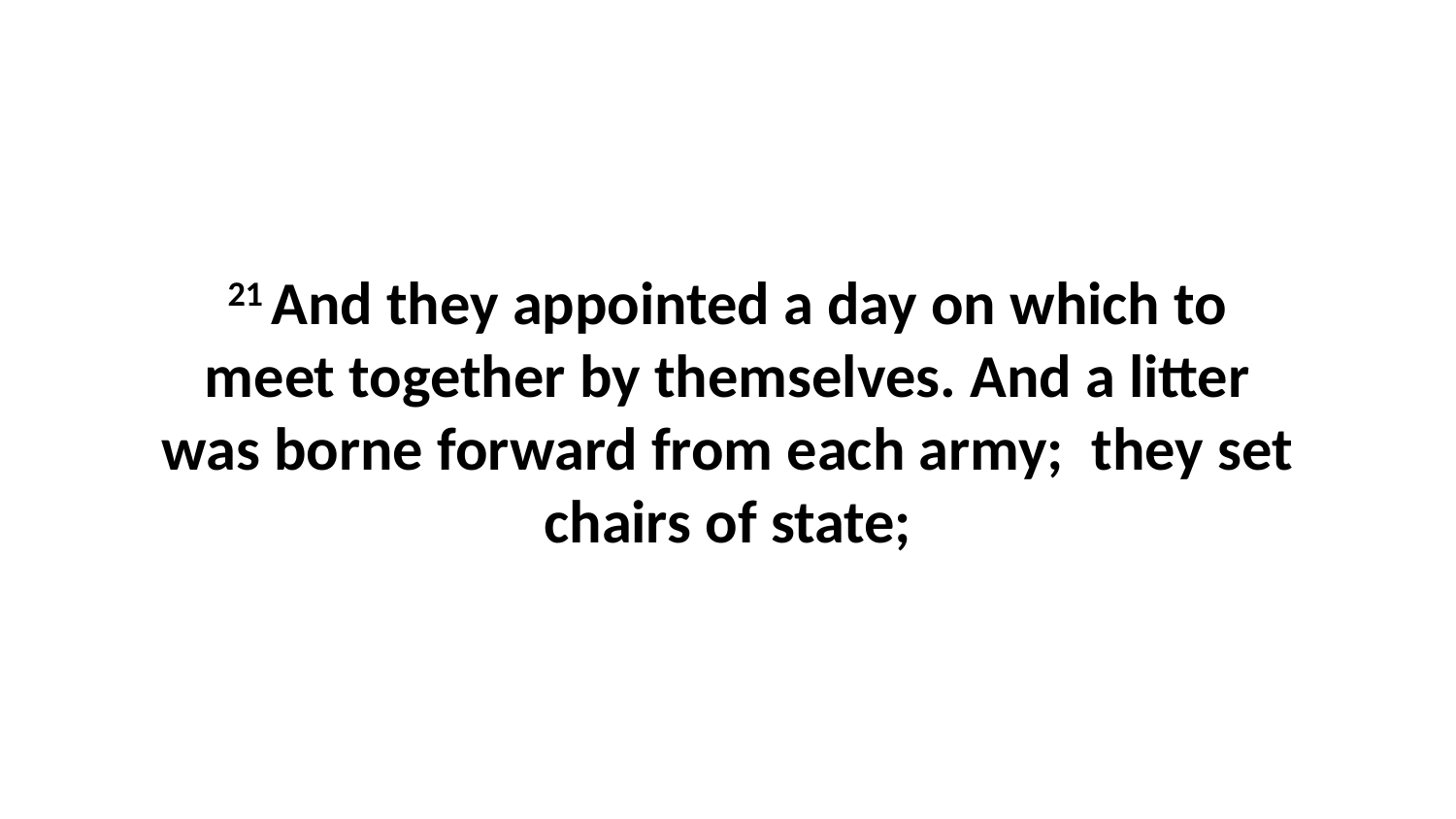

21 And they appointed a day on which to meet together by themselves. And a litter was borne forward from each army;  they set chairs of state;